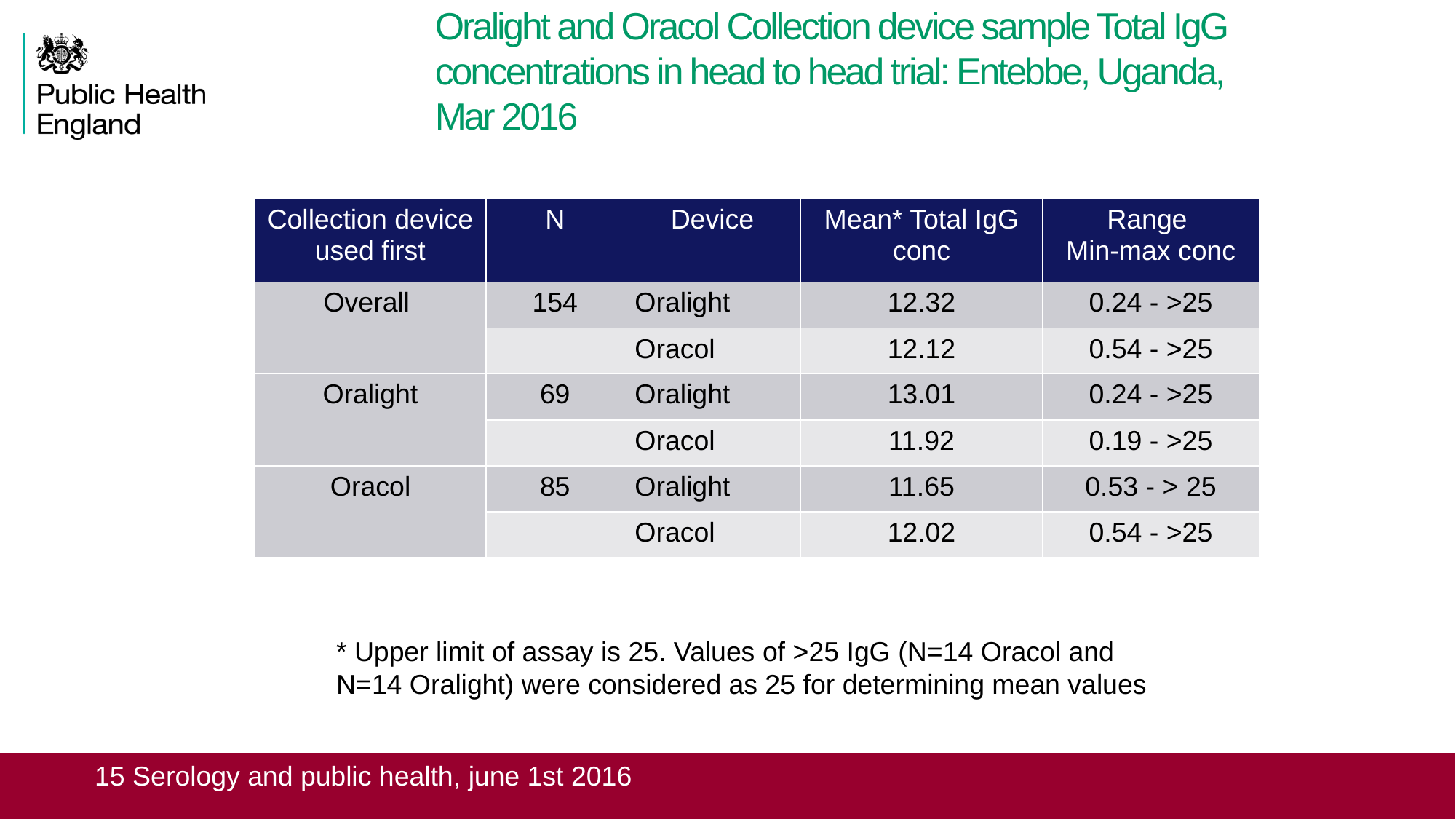

# Oralight and Oracol Collection device sample Total IgG  concentrations in head to head trial: Entebbe, Uganda, Mar 2016
| Collection device used first | N | Device | Mean\* Total IgG conc | Range Min-max conc |
| --- | --- | --- | --- | --- |
| Overall | 154 | Oralight | 12.32 | 0.24 - >25 |
|  |  | Oracol | 12.12 | 0.54 - >25 |
| Oralight | 69 | Oralight | 13.01 | 0.24 - >25 |
|  |  | Oracol | 11.92 | 0.19 - >25 |
| Oracol | 85 | Oralight | 11.65 | 0.53 - > 25 |
|  |  | Oracol | 12.02 | 0.54 - >25 |
* Upper limit of assay is 25. Values of >25 IgG (N=14 Oracol and N=14 Oralight) were considered as 25 for determining mean values